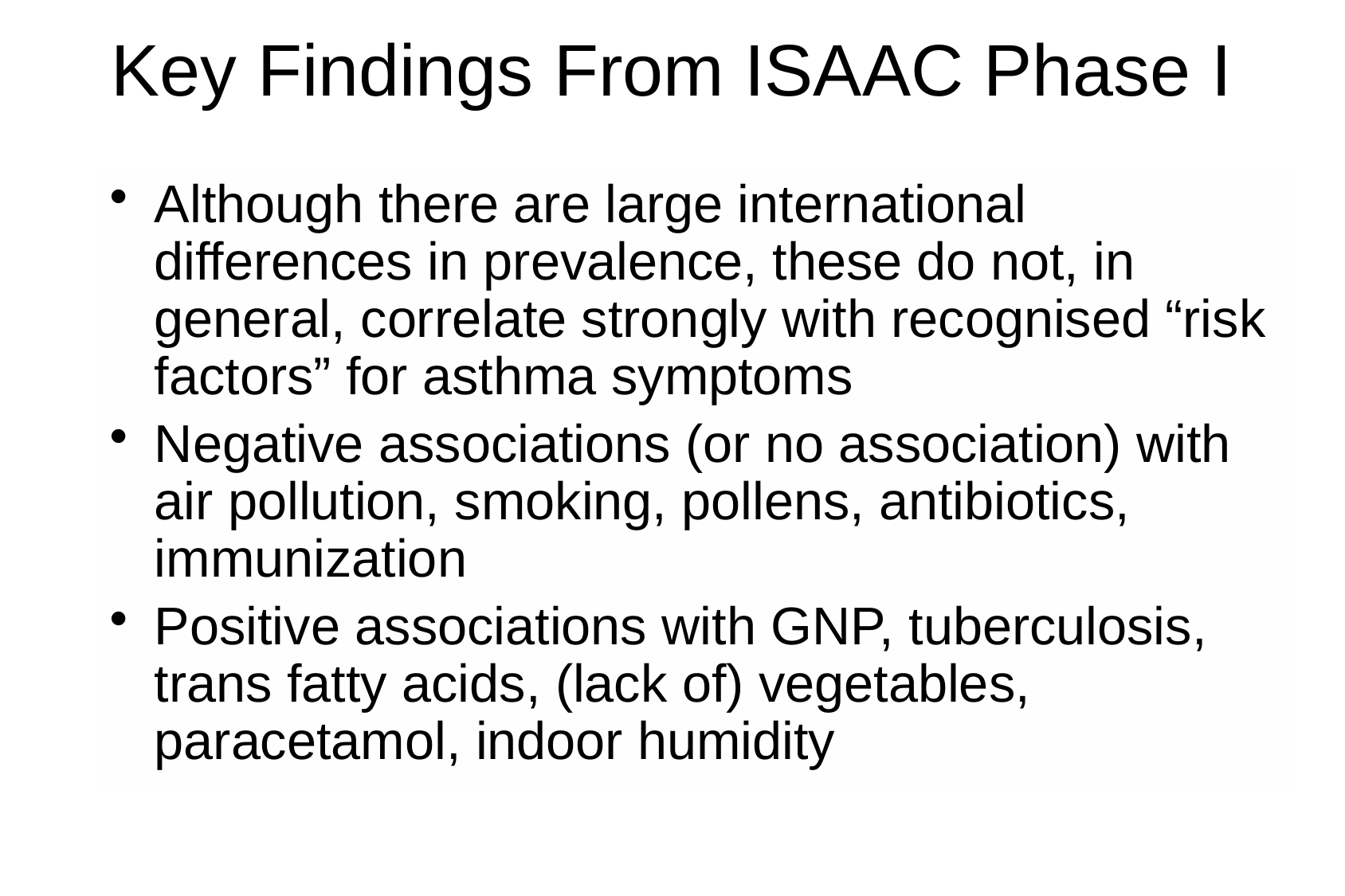

# Key Findings From ISAAC Phase I
Although there are large international differences in prevalence, these do not, in general, correlate strongly with recognised “risk factors” for asthma symptoms
Negative associations (or no association) with air pollution, smoking, pollens, antibiotics, immunization
Positive associations with GNP, tuberculosis, trans fatty acids, (lack of) vegetables, paracetamol, indoor humidity